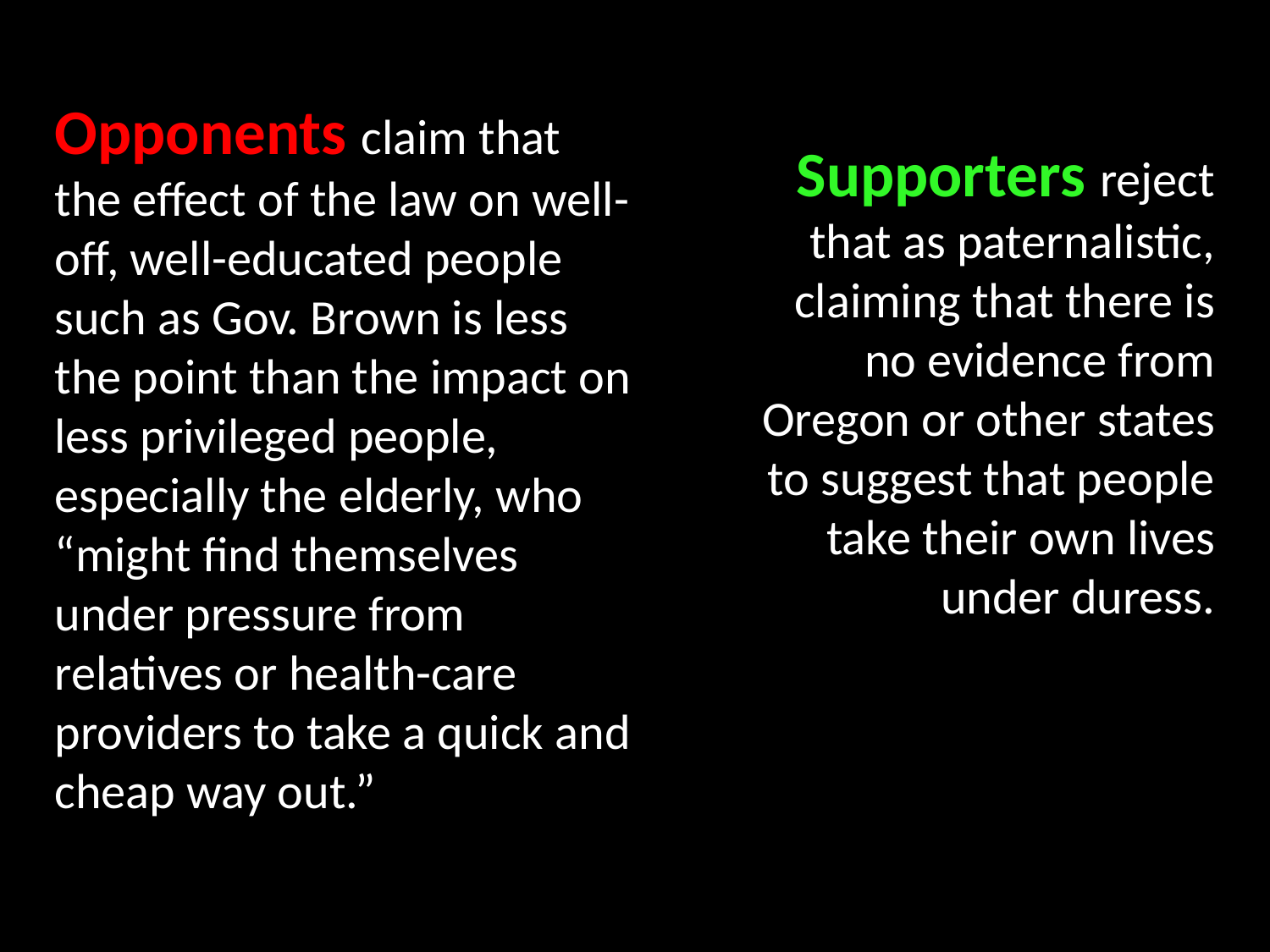

Opponents claim that the effect of the law on well-off, well-educated people such as Gov. Brown is less the point than the impact on less privileged people, especially the elderly, who “might find themselves under pressure from relatives or health-care providers to take a quick and cheap way out.”
Supporters reject that as paternalistic, claiming that there is no evidence from Oregon or other states to suggest that people take their own lives under duress.